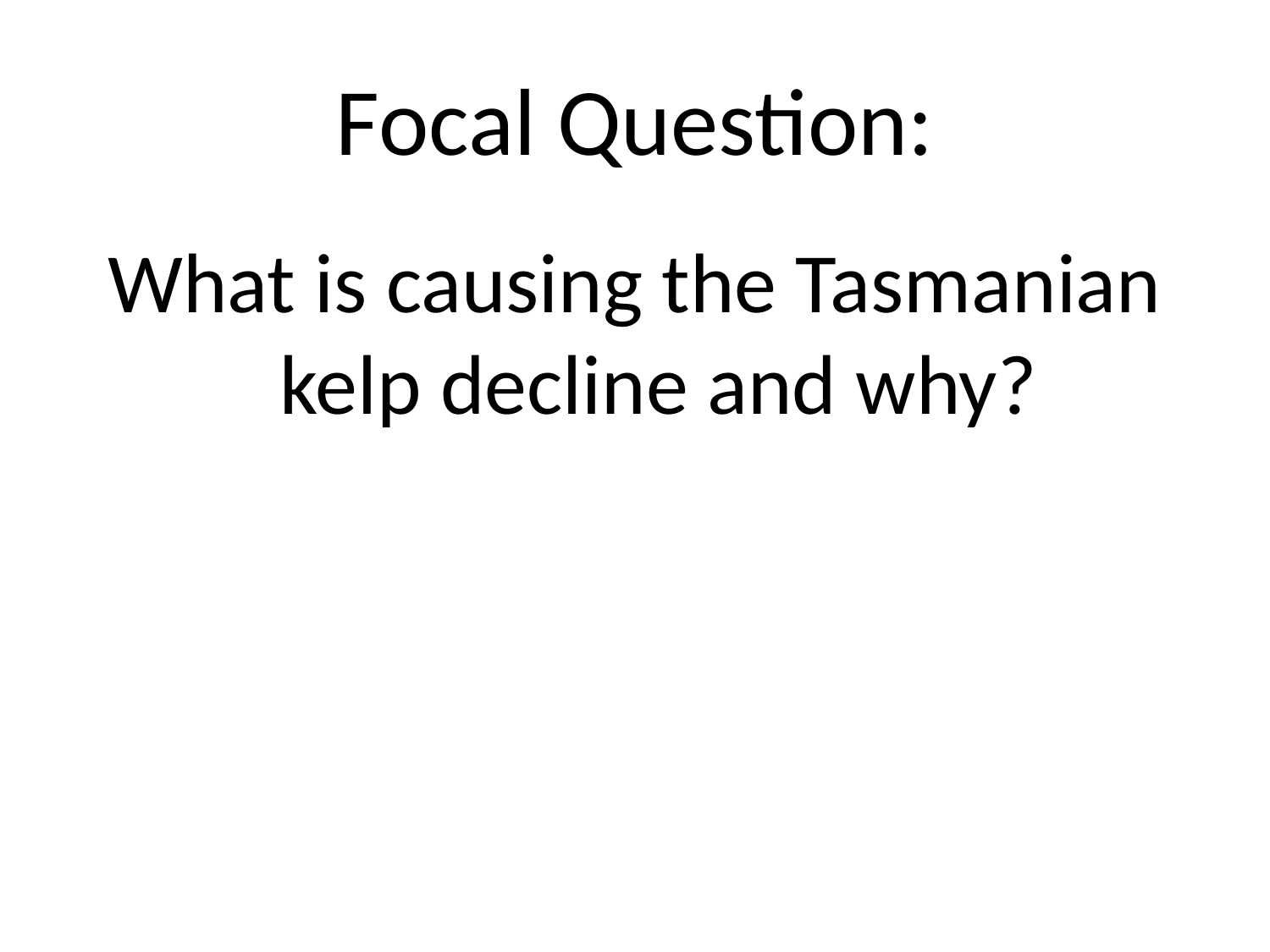

# Focal Question:
What is causing the Tasmanian kelp decline and why?